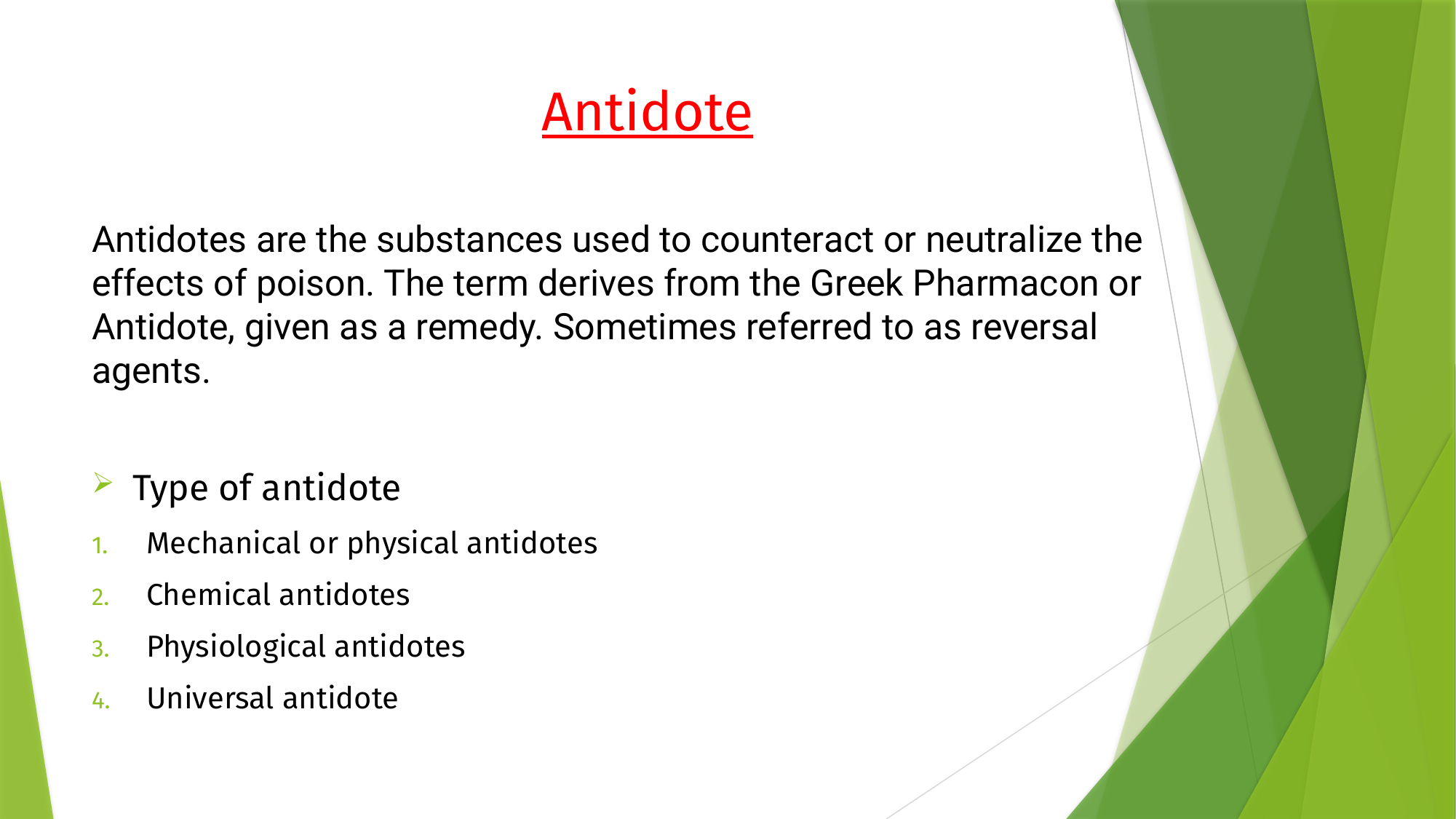

Antidote

Antidotes are the substances used to counteract or neutralize the effects of poison. The term derives from the Greek Pharmacon or Antidote, given as a remedy. Sometimes referred to as reversal agents.

Type of antidote
Mechanical or physical antidotes
Chemical antidotes
Physiological antidotes
Universal antidote